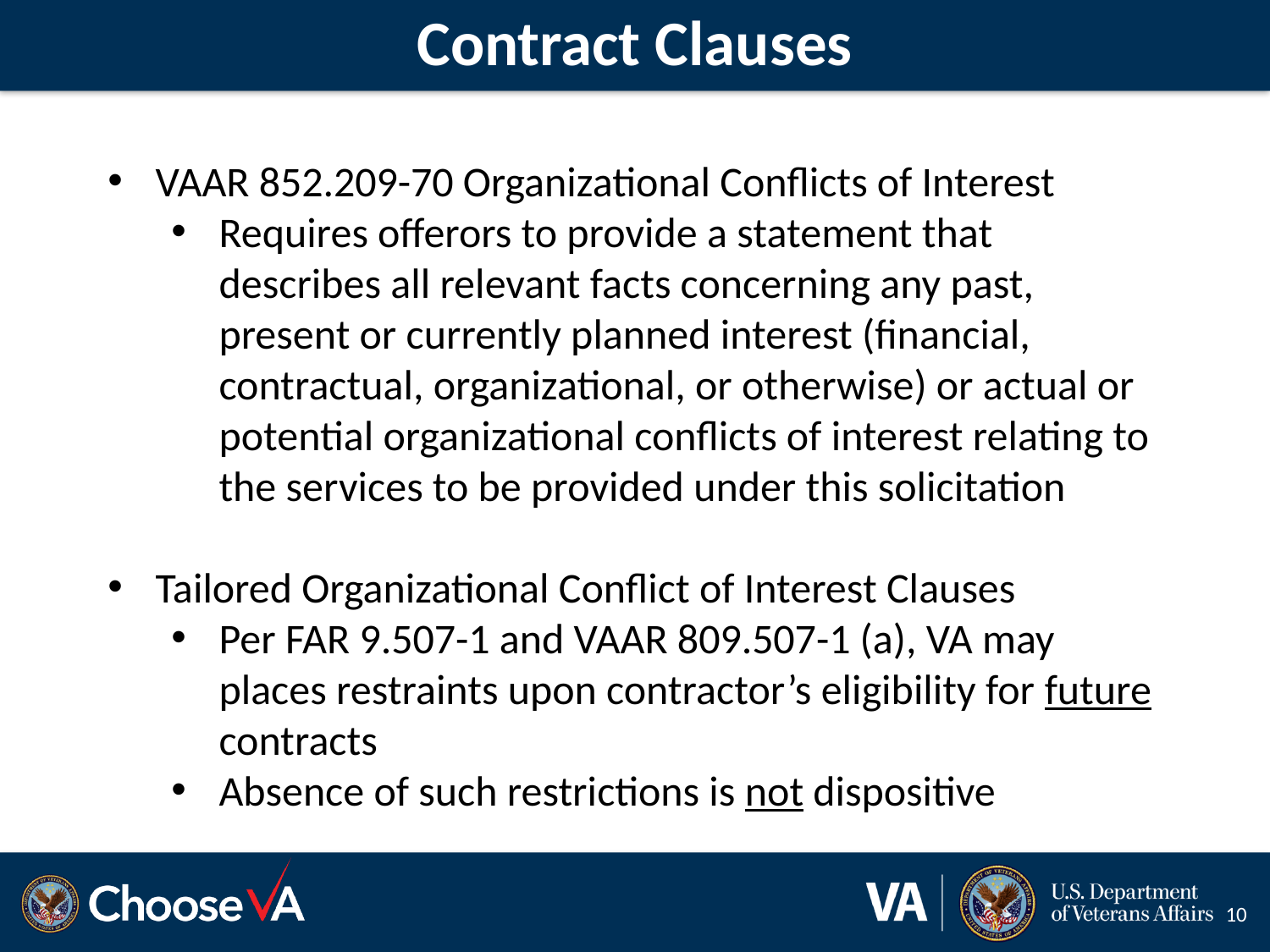

# Contract Clauses
VAAR 852.209-70 Organizational Conflicts of Interest
Requires offerors to provide a statement that describes all relevant facts concerning any past, present or currently planned interest (financial, contractual, organizational, or otherwise) or actual or potential organizational conflicts of interest relating to the services to be provided under this solicitation

Tailored Organizational Conflict of Interest Clauses
Per FAR 9.507-1 and VAAR 809.507-1 (a), VA may places restraints upon contractor’s eligibility for future contracts
Absence of such restrictions is not dispositive

10